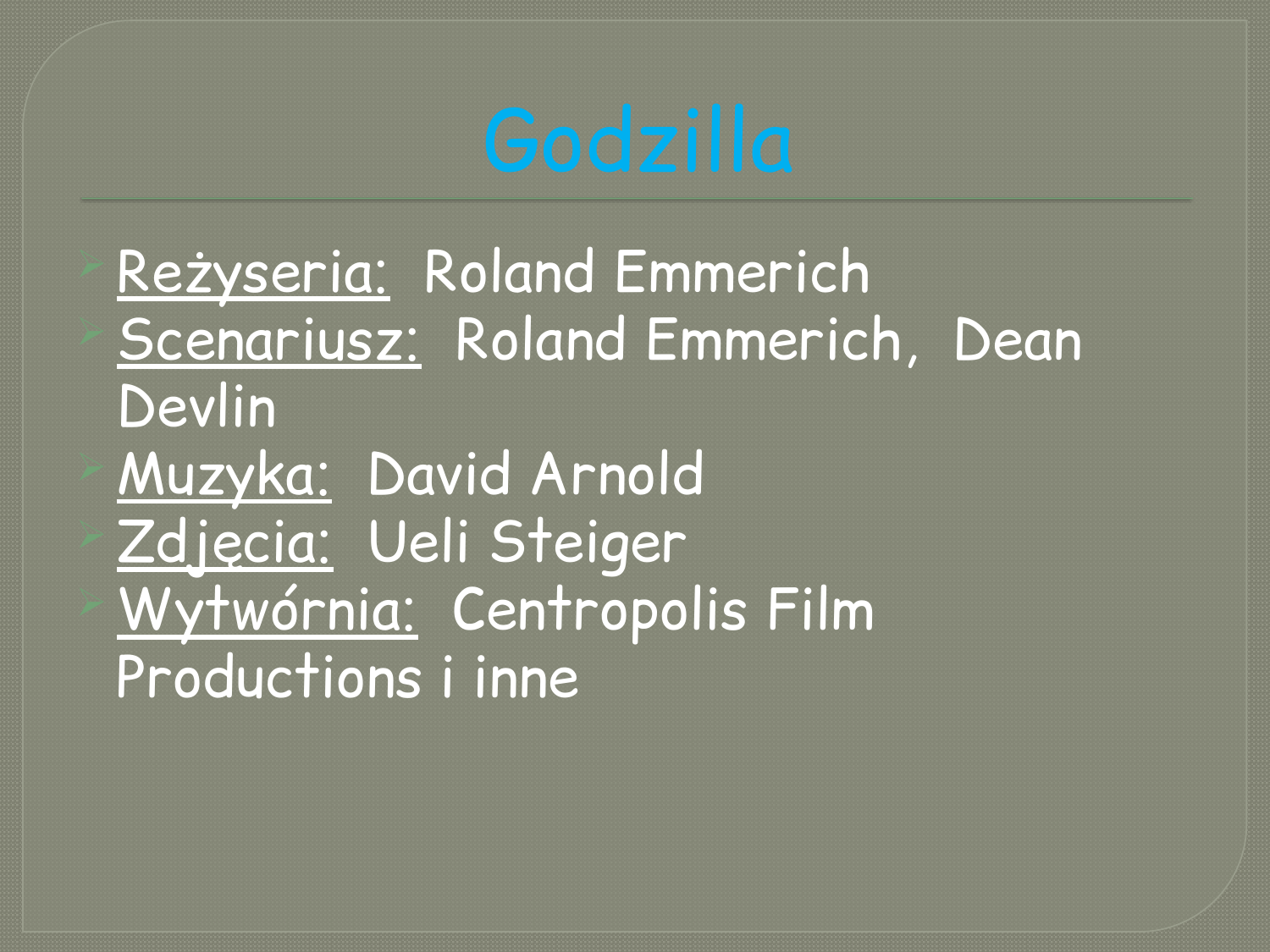

# Godzilla
Reżyseria:  Roland Emmerich
Scenariusz:  Roland Emmerich,  Dean Devlin
Muzyka:  David Arnold
Zdjęcia:  Ueli Steiger
Wytwórnia:  Centropolis Film Productions i inne